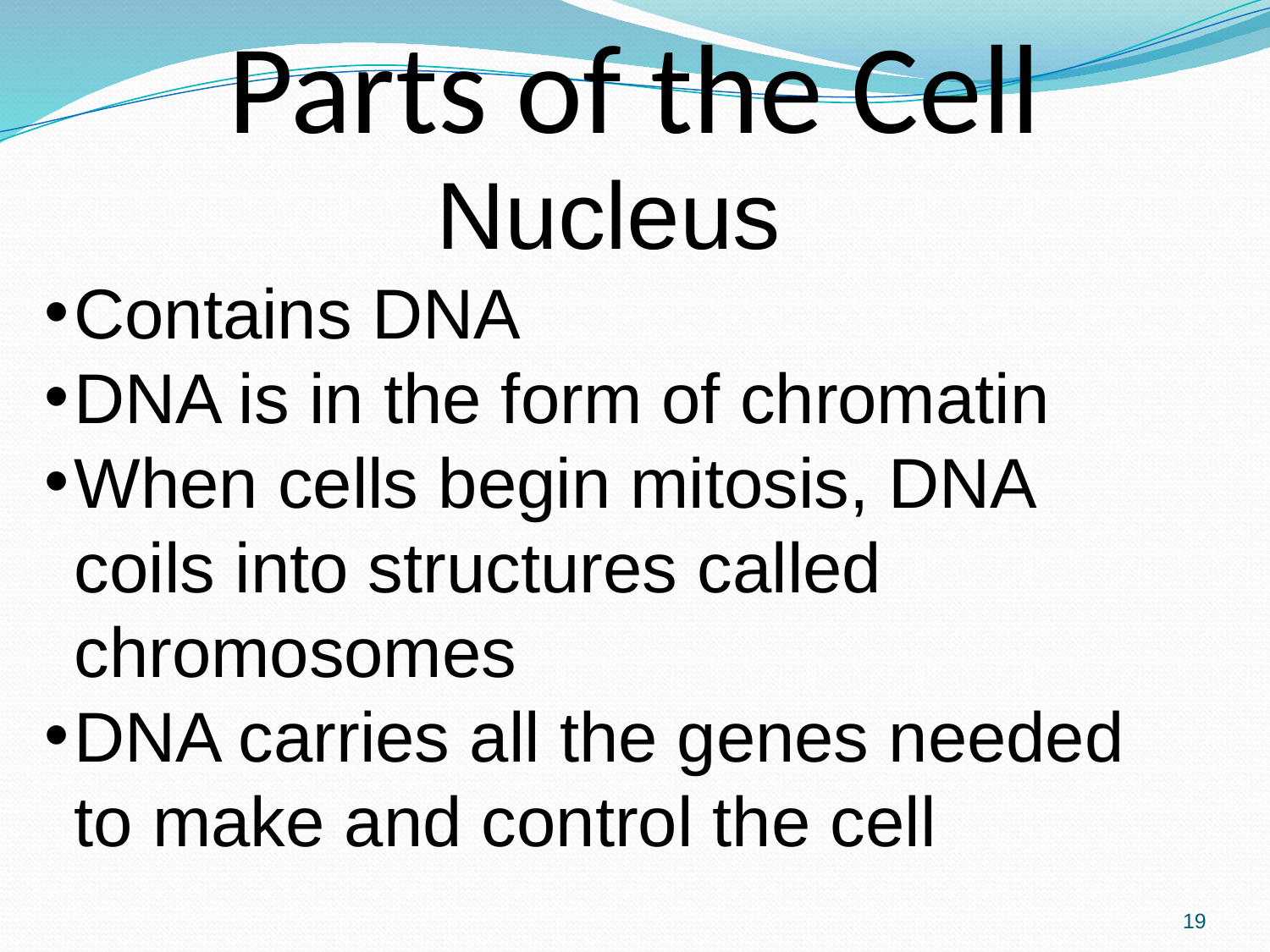

Parts of the Cell
Nucleus
Contains DNA
DNA is in the form of chromatin
When cells begin mitosis, DNA coils into structures called chromosomes
DNA carries all the genes needed to make and control the cell
19